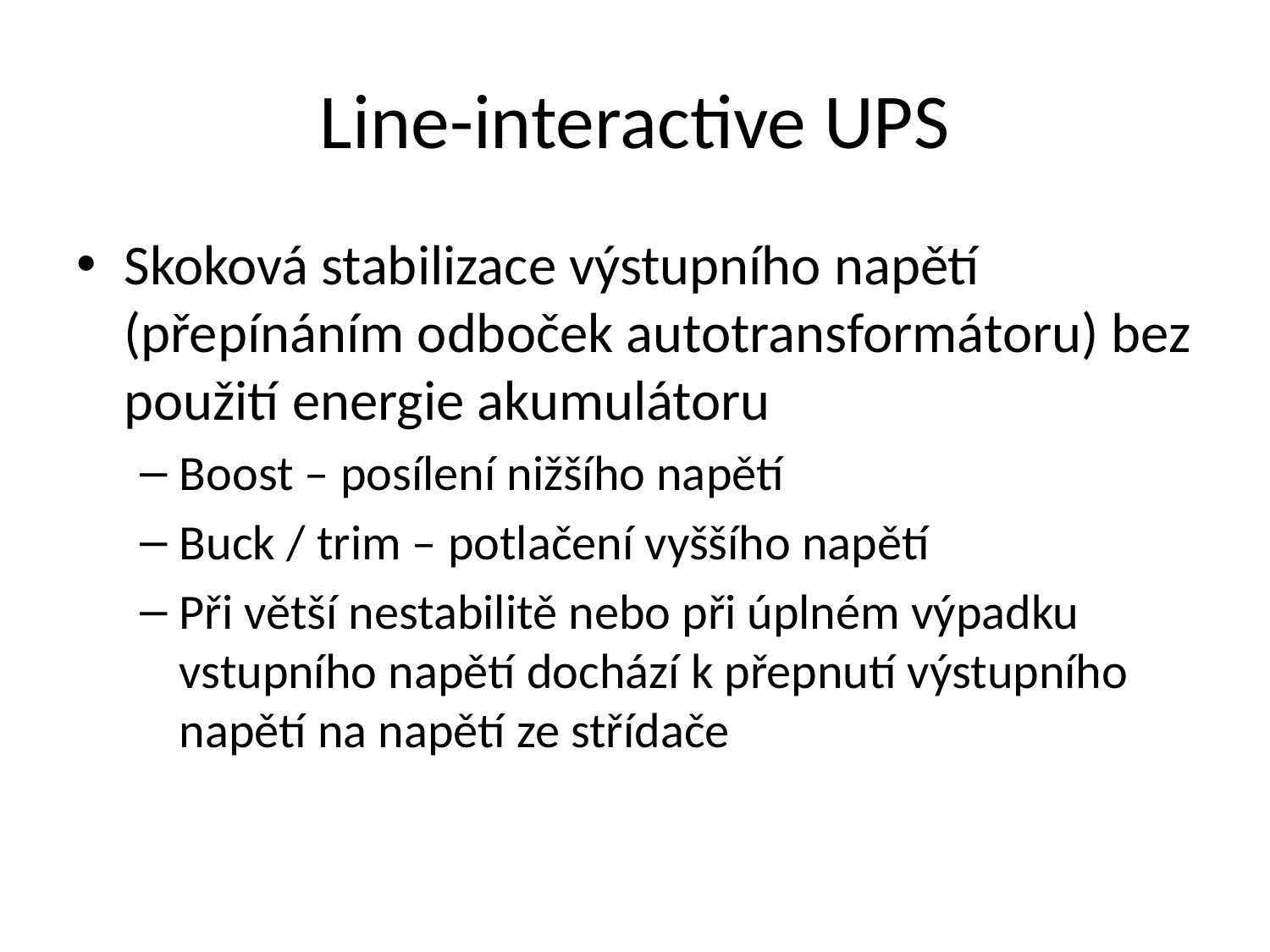

# Line-interactive UPS
Skoková stabilizace výstupního napětí (přepínáním odboček autotransformátoru) bez použití energie akumulátoru
Boost – posílení nižšího napětí
Buck / trim – potlačení vyššího napětí
Při větší nestabilitě nebo při úplném výpadku vstupního napětí dochází k přepnutí výstupního napětí na napětí ze střídače